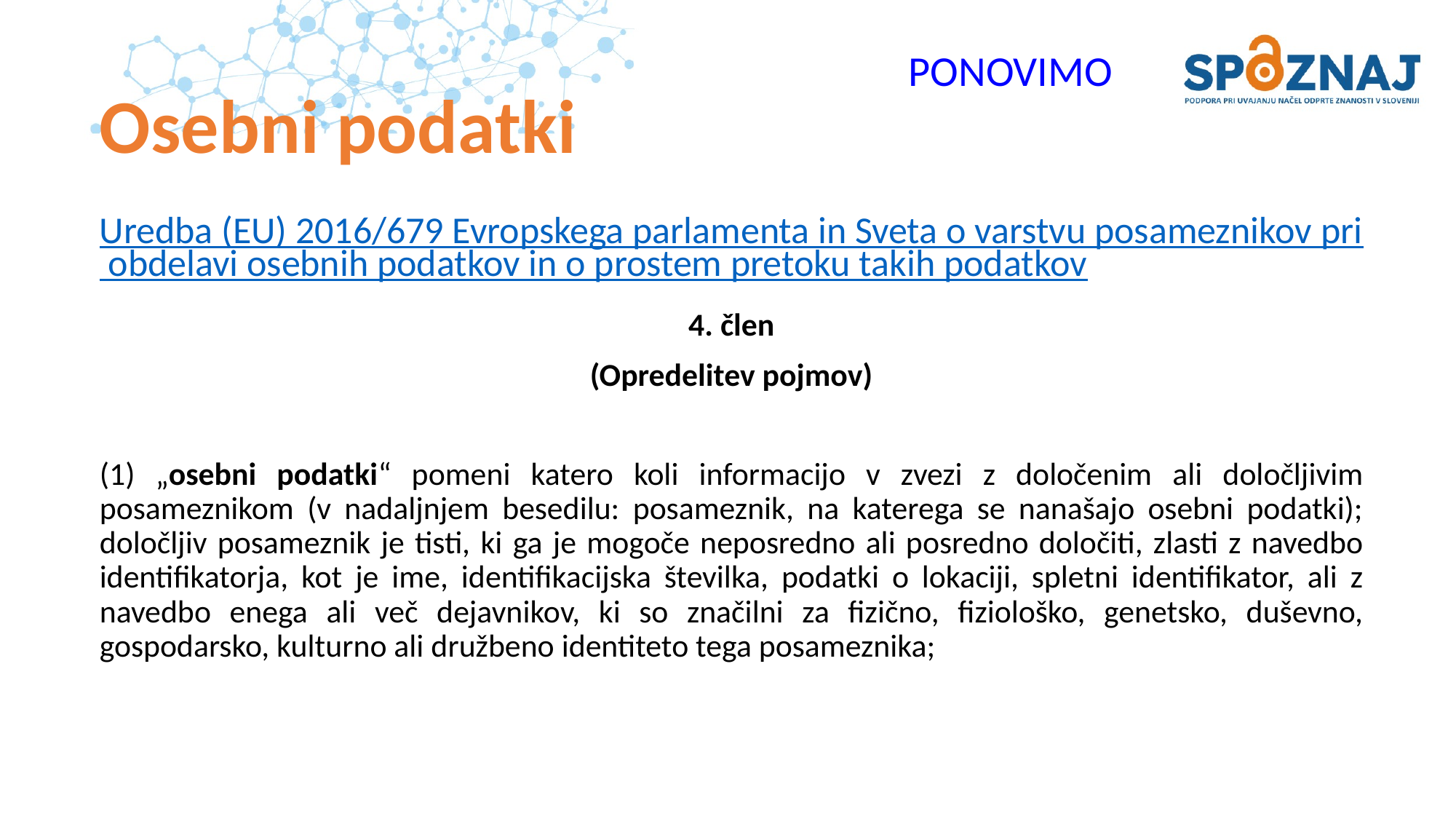

PONOVIMO
# Osebni podatki
Uredba (EU) 2016/679 Evropskega parlamenta in Sveta o varstvu posameznikov pri obdelavi osebnih podatkov in o prostem pretoku takih podatkov
4. člen
(Opredelitev pojmov)

(1) „osebni podatki“ pomeni katero koli informacijo v zvezi z določenim ali določljivim posameznikom (v nadaljnjem besedilu: posameznik, na katerega se nanašajo osebni podatki); določljiv posameznik je tisti, ki ga je mogoče neposredno ali posredno določiti, zlasti z navedbo identifikatorja, kot je ime, identifikacijska številka, podatki o lokaciji, spletni identifikator, ali z navedbo enega ali več dejavnikov, ki so značilni za fizično, fiziološko, genetsko, duševno, gospodarsko, kulturno ali družbeno identiteto tega posameznika;